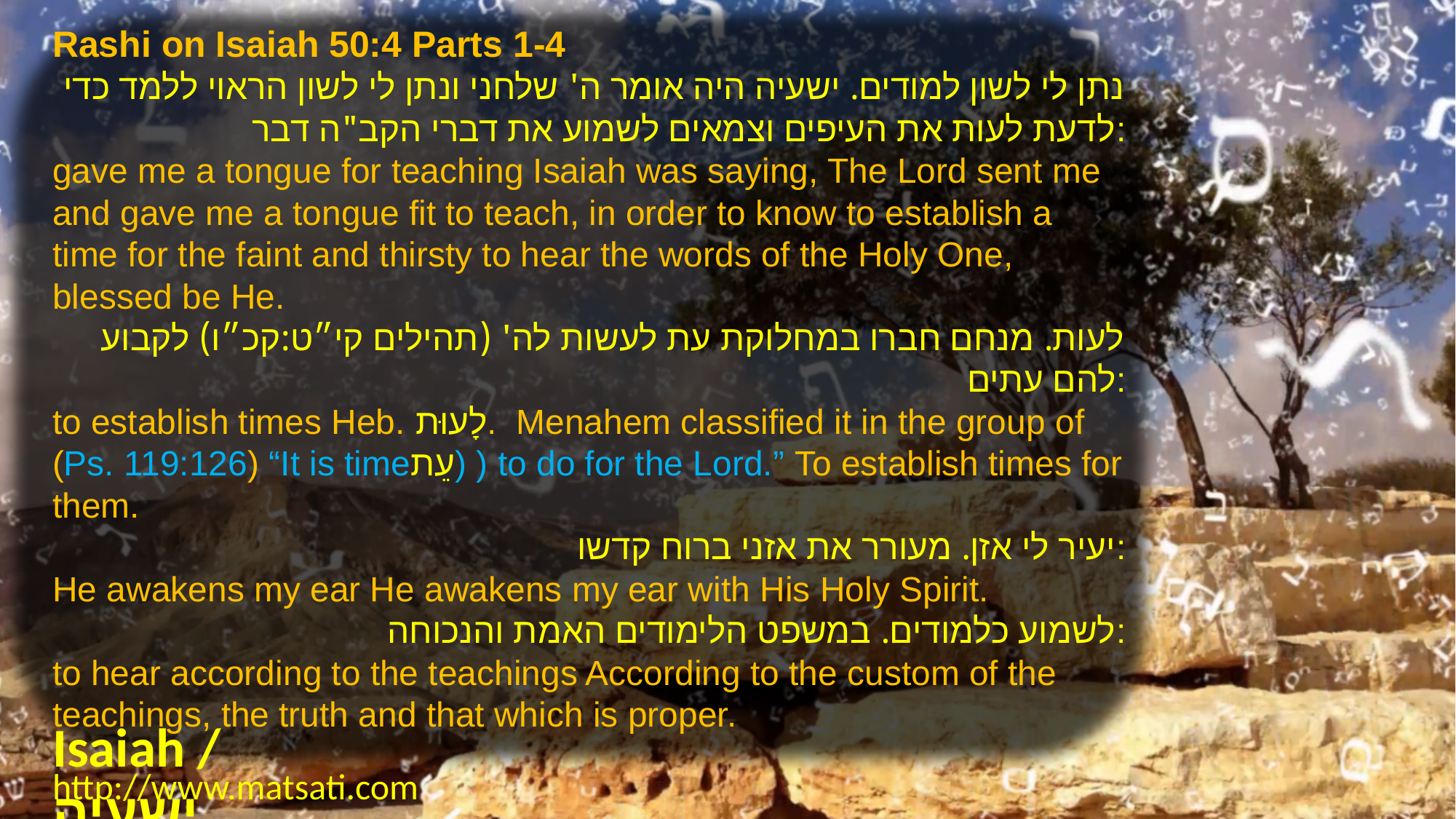

Rashi on Isaiah 50:4 Parts 1-4
נתן לי לשון למודים. ישעיה היה אומר ה' שלחני ונתן לי לשון הראוי ללמד כדי לדעת לעות את העיפים וצמאים לשמוע את דברי הקב"ה דבר:
gave me a tongue for teaching Isaiah was saying, The Lord sent me and gave me a tongue fit to teach, in order to know to establish a time for the faint and thirsty to hear the words of the Holy One, blessed be He.
לעות. מנחם חברו במחלוקת עת לעשות לה' (תהילים קי״ט:קכ״ו) לקבוע להם עתים:
to establish times Heb. לָעוּת.  Menahem classified it in the group of (Ps. 119:126) “It is timeעֵת) ) to do for the Lord.” To establish times for them.
יעיר לי אזן. מעורר את אזני ברוח קדשו:
He awakens my ear He awakens my ear with His Holy Spirit.
לשמוע כלמודים. במשפט הלימודים האמת והנכוחה:
to hear according to the teachings According to the custom of the teachings, the truth and that which is proper.
Isaiah / ישעיה
http://www.matsati.com